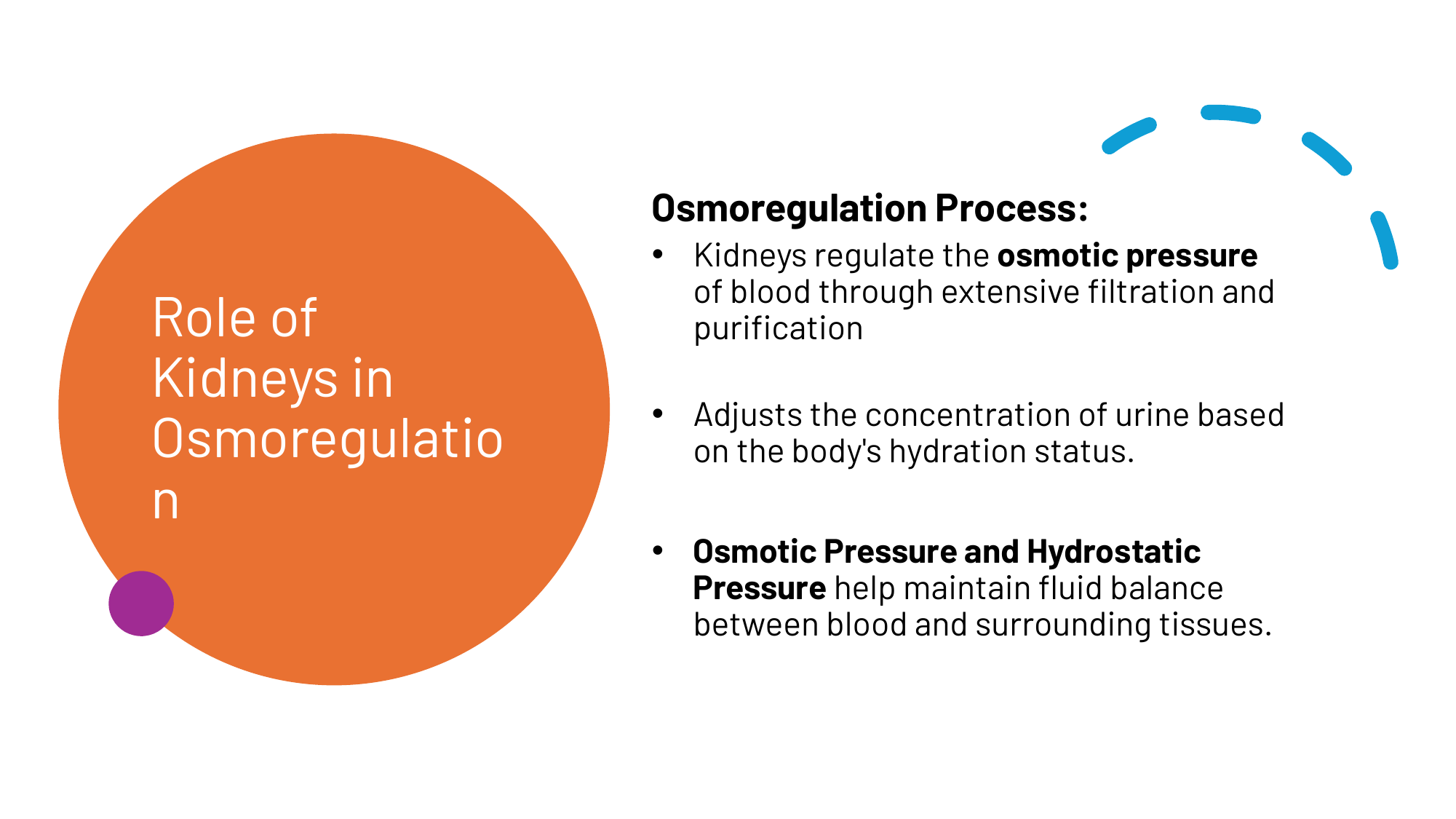

# Role of Kidneys in Osmoregulation
Osmoregulation Process:
Kidneys regulate the osmotic pressure of blood through extensive filtration and purification

Adjusts the concentration of urine based on the body's hydration status.

Osmotic Pressure and Hydrostatic Pressure help maintain fluid balance between blood and surrounding tissues.